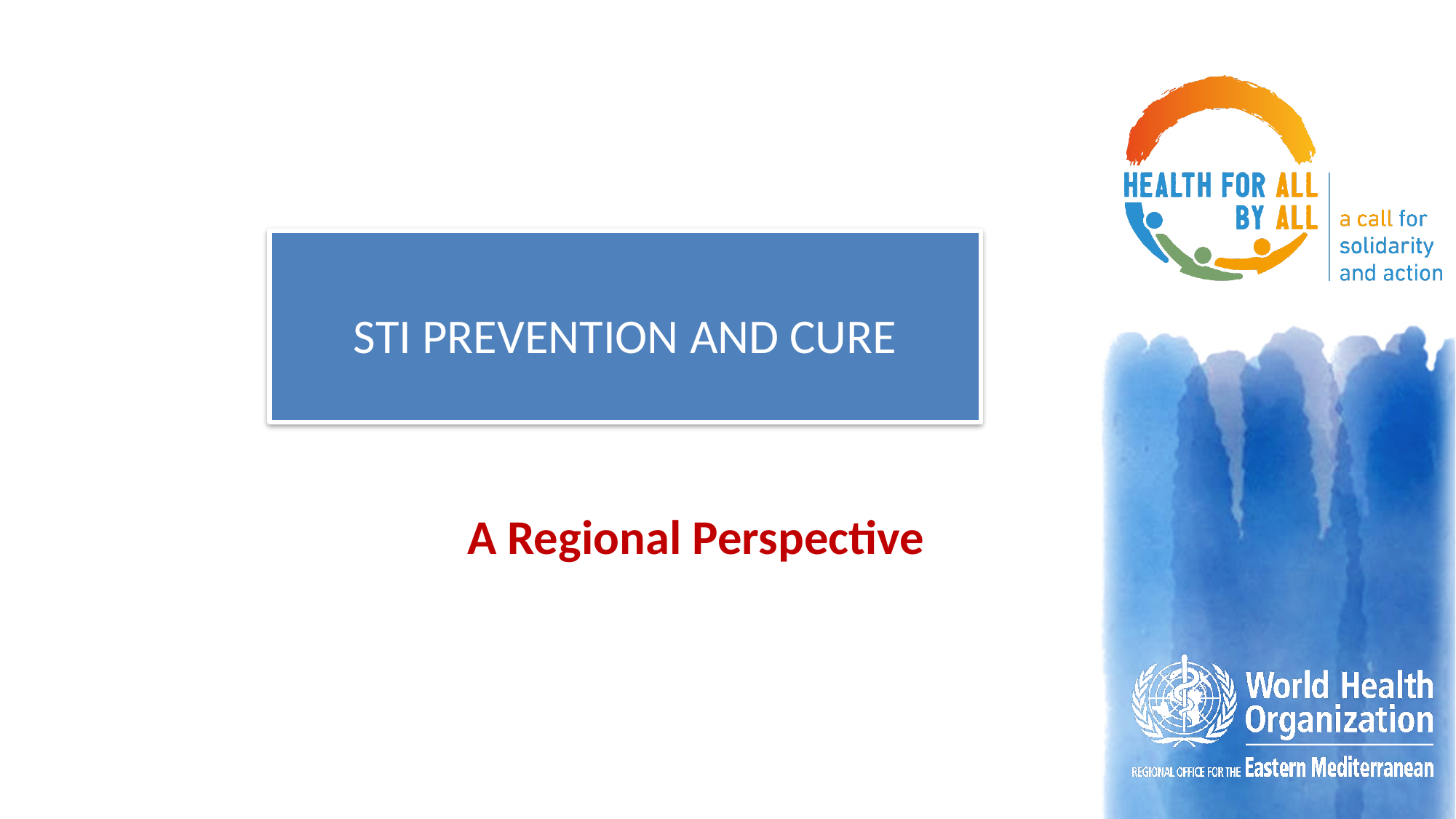

STI PREVENTION AND CURE
#
A Regional Perspective